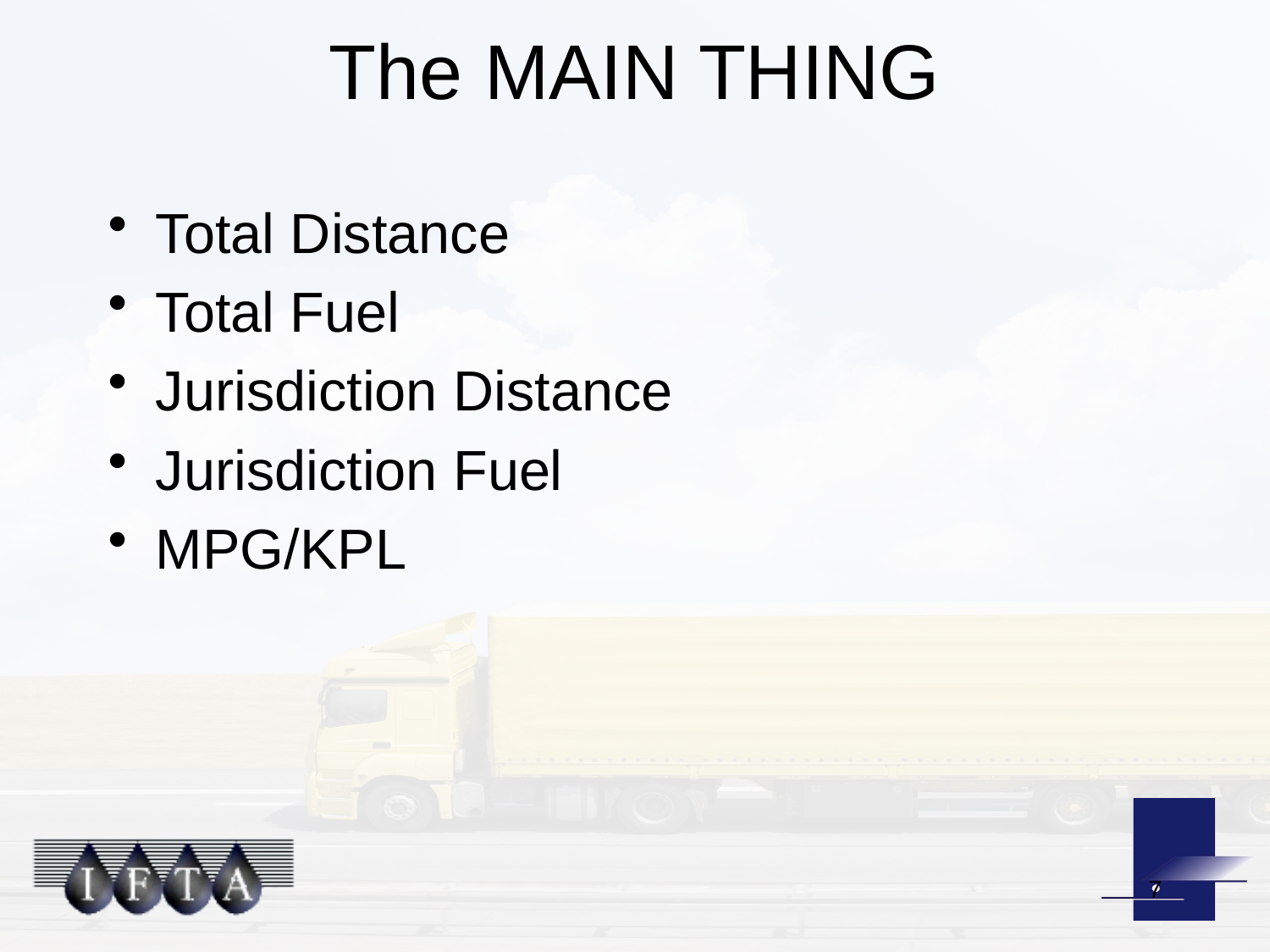

# The MAIN THING
Total Distance
Total Fuel
Jurisdiction Distance
Jurisdiction Fuel
MPG/KPL
7